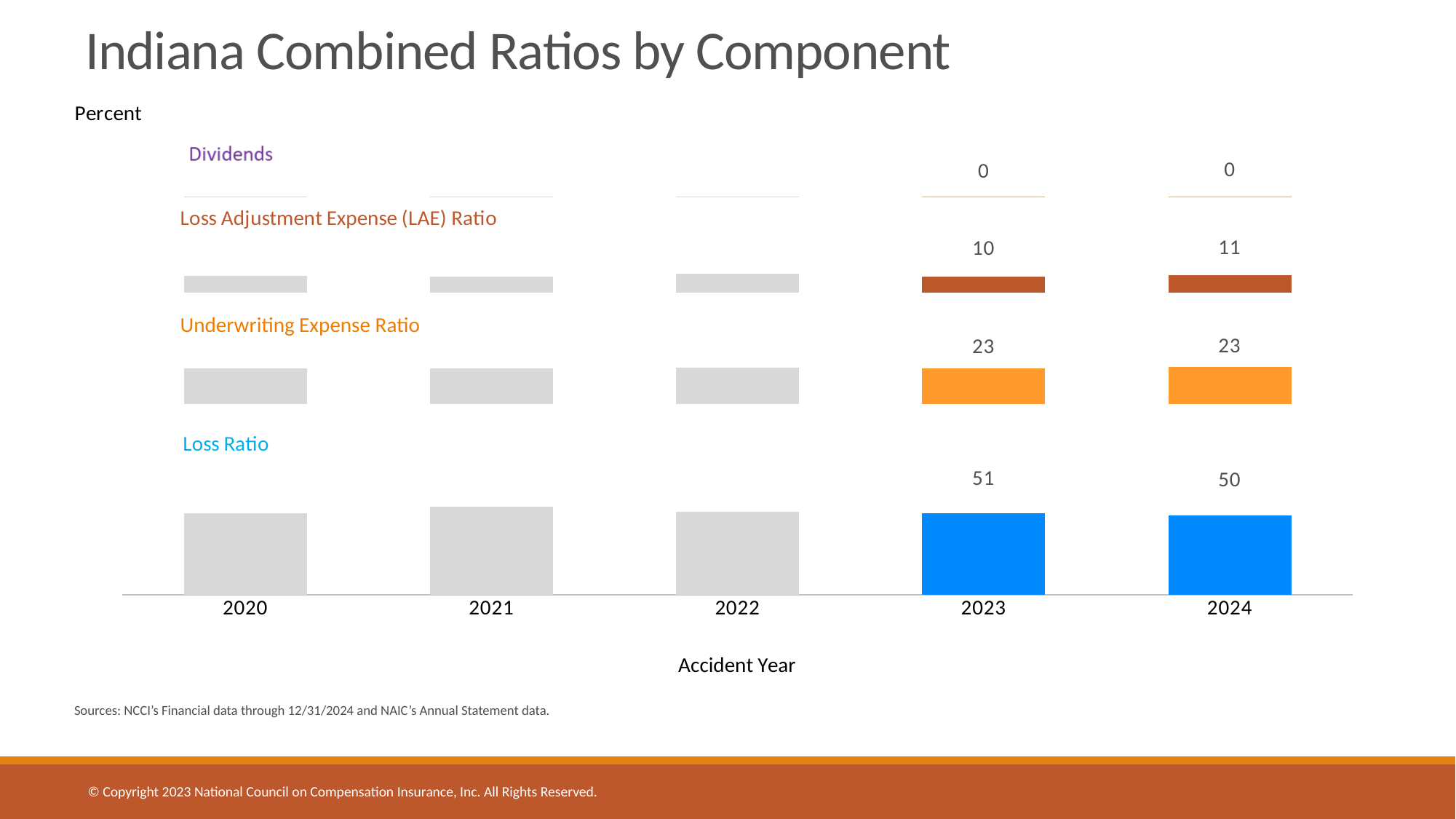

# Indiana Combined Ratios by Component

### Chart: Percent

| Category | Loss | Column2 | UWR Exp | Column3 | LAE Exp | Column4 | Dividends |
|---|---|---|---|---|---|---|---|
| 2020 | 51.1 | 68.9 | 22.1 | 47.9 | 10.4 | 49.6 | 0.2 |
| 2021 | 55.300000000000004 | 64.69999999999999 | 22.2 | 47.8 | 9.8 | 50.2 | 0.2 |
| 2022 | 52.1 | 67.9 | 22.599999999999998 | 47.400000000000006 | 11.8 | 48.2 | 0.2 |
| 2023 | 51.2 | 68.8 | 22.499999999999996 | 47.5 | 10.100000000000001 | 49.9 | 0.2 |
| 2024 | 49.7 | 70.3 | 23.4 | 46.6 | 10.7 | 49.3 | 0.1 |
Underwriting Expense Ratio
Sources: NCCI’s Financial data through 12/31/2024 and NAIC’s Annual Statement data.